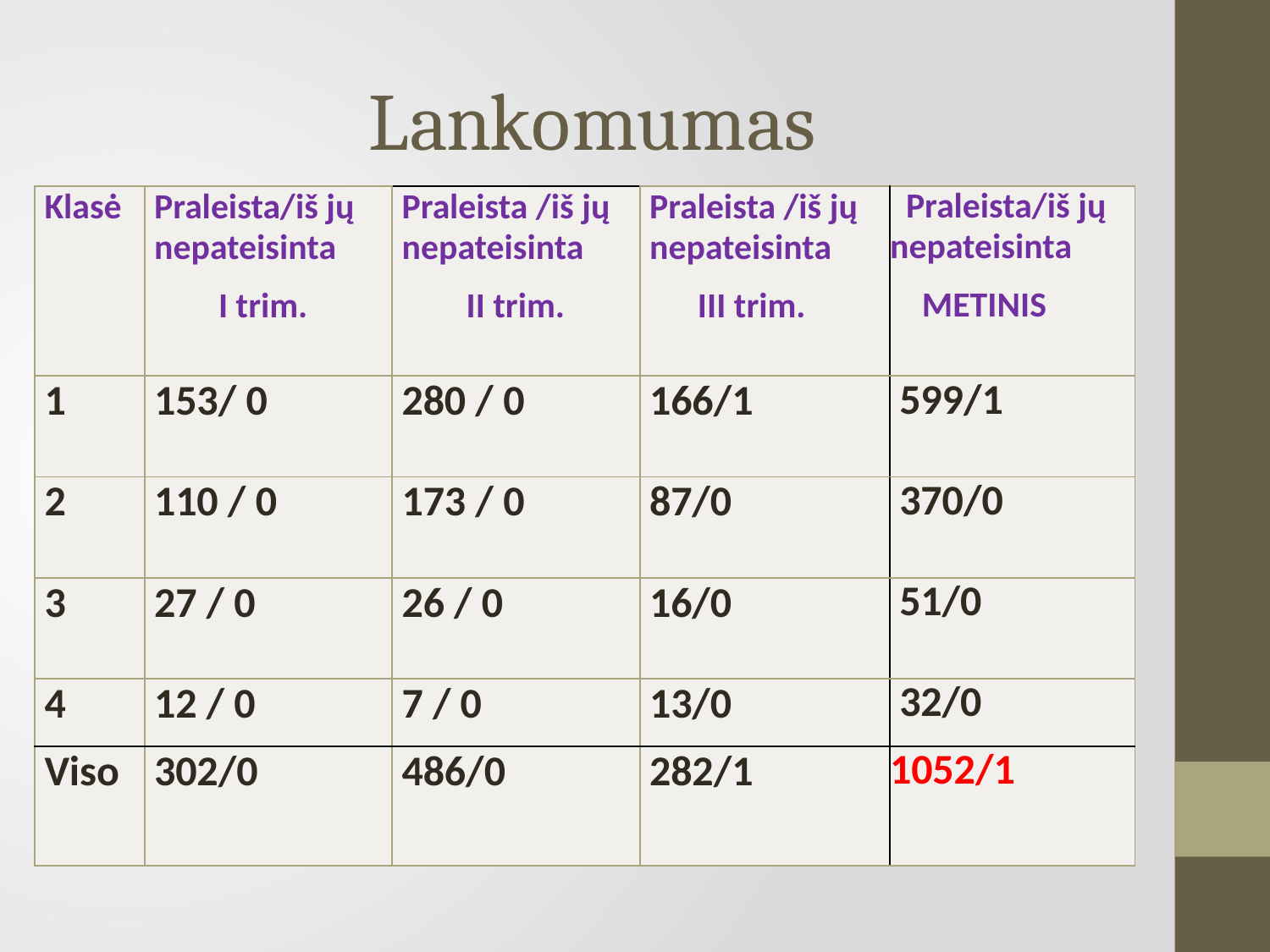

# Lankomumas
| Klasė | Praleista/iš jų nepateisinta I trim. | Praleista /iš jų nepateisinta II trim. | Praleista /iš jų nepateisinta III trim. | Praleista/iš jų nepateisinta METINIS |
| --- | --- | --- | --- | --- |
| 1 | 153/ 0 | 280 / 0 | 166/1 | 599/1 |
| 2 | 110 / 0 | 173 / 0 | 87/0 | 370/0 |
| 3 | 27 / 0 | 26 / 0 | 16/0 | 51/0 |
| 4 | 12 / 0 | 7 / 0 | 13/0 | 32/0 |
| Viso | 302/0 | 486/0 | 282/1 | 1052/1 |